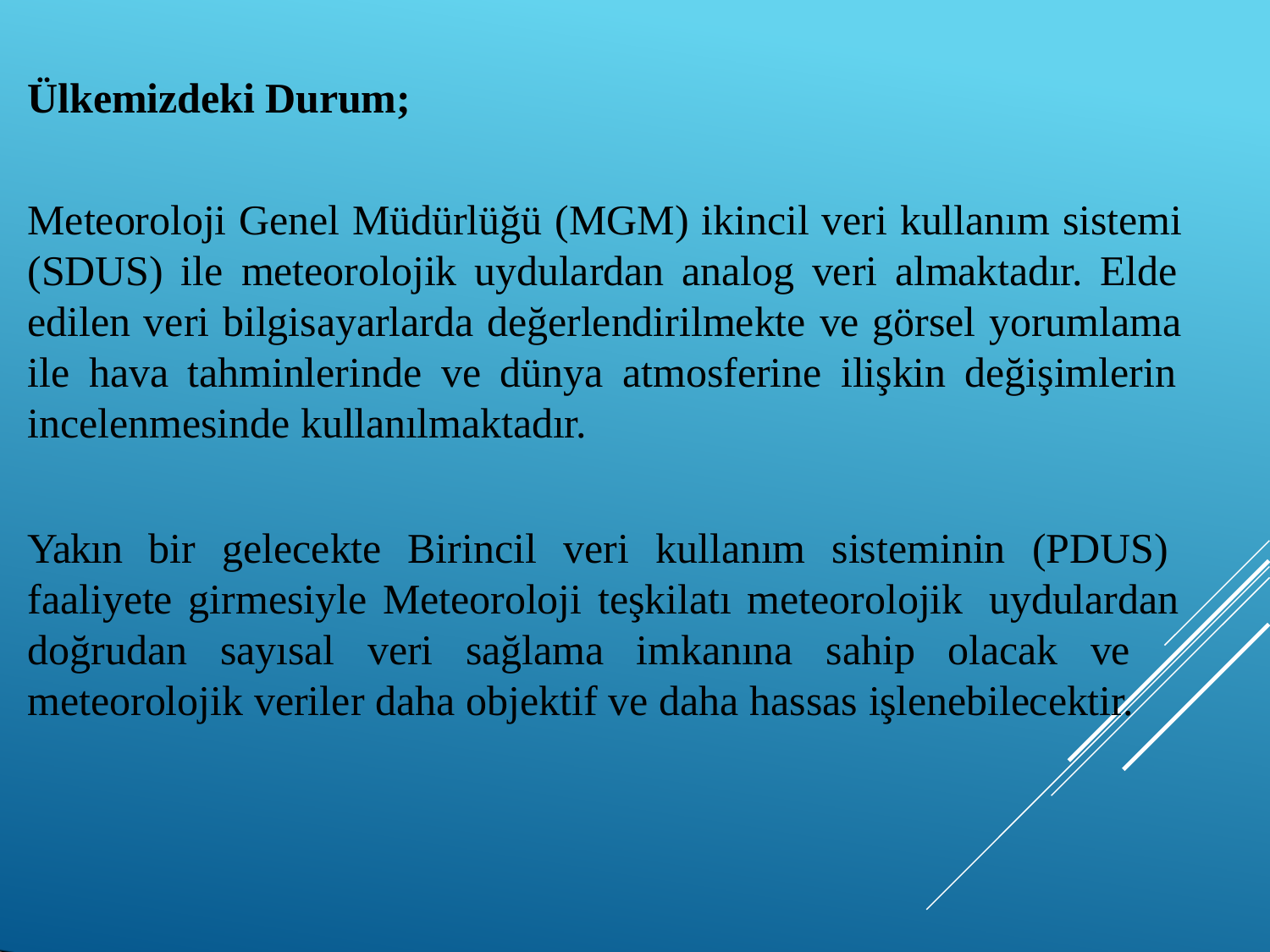

# Ülkemizdeki Durum;
Meteoroloji Genel Müdürlüğü (MGM) ikincil veri kullanım sistemi  (SDUS) ile meteorolojik uydulardan analog veri almaktadır. Elde  edilen veri bilgisayarlarda değerlendirilmekte ve görsel yorumlama  ile hava tahminlerinde ve dünya atmosferine ilişkin değişimlerin  incelenmesinde kullanılmaktadır.

Yakın bir gelecekte Birincil veri kullanım sisteminin (PDUS)  faaliyete girmesiyle Meteoroloji teşkilatı meteorolojik uydulardan  doğrudan sayısal veri sağlama imkanına sahip olacak ve   meteorolojik veriler daha objektif ve daha hassas işlenebilecektir.